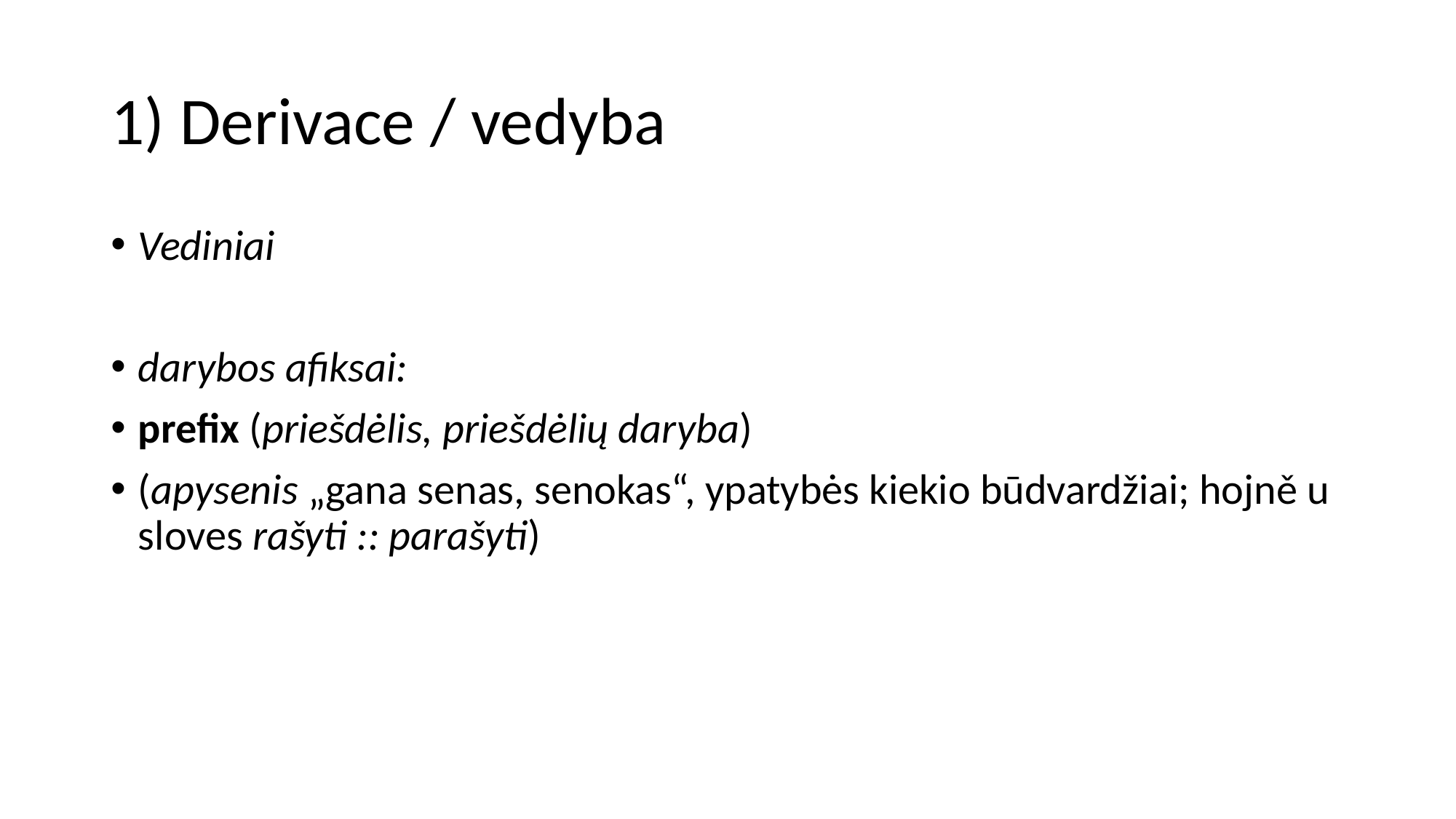

# 1) Derivace / vedyba
Vediniai

darybos afiksai:
prefix (priešdėlis, priešdėlių daryba)
(apysenis „gana senas, senokas“, ypatybės kiekio būdvardžiai; hojně u sloves rašyti :: parašyti)